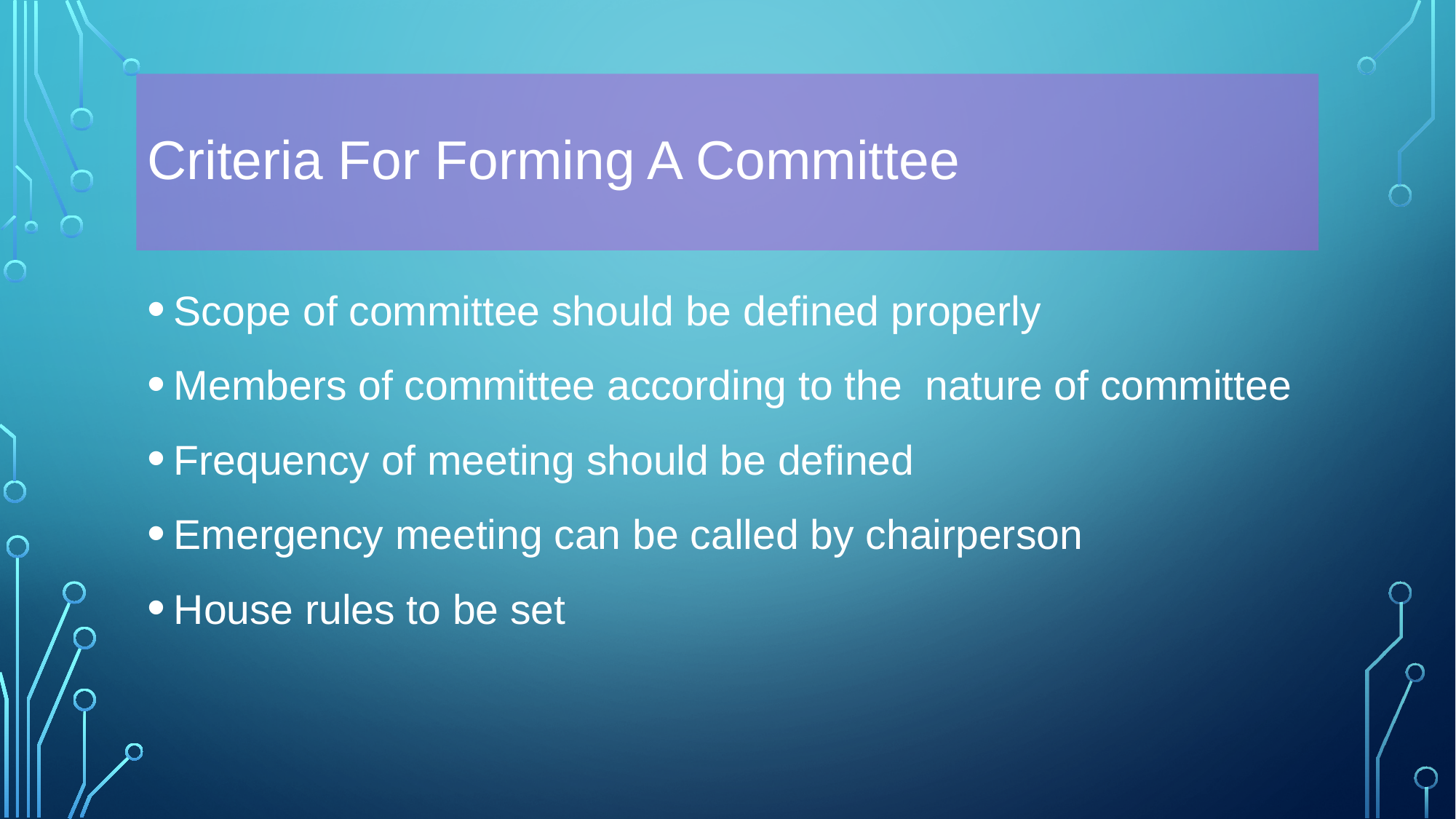

# Criteria For Forming A Committee
Scope of committee should be defined properly
Members of committee according to the  nature of committee
Frequency of meeting should be defined
Emergency meeting can be called by chairperson
House rules to be set